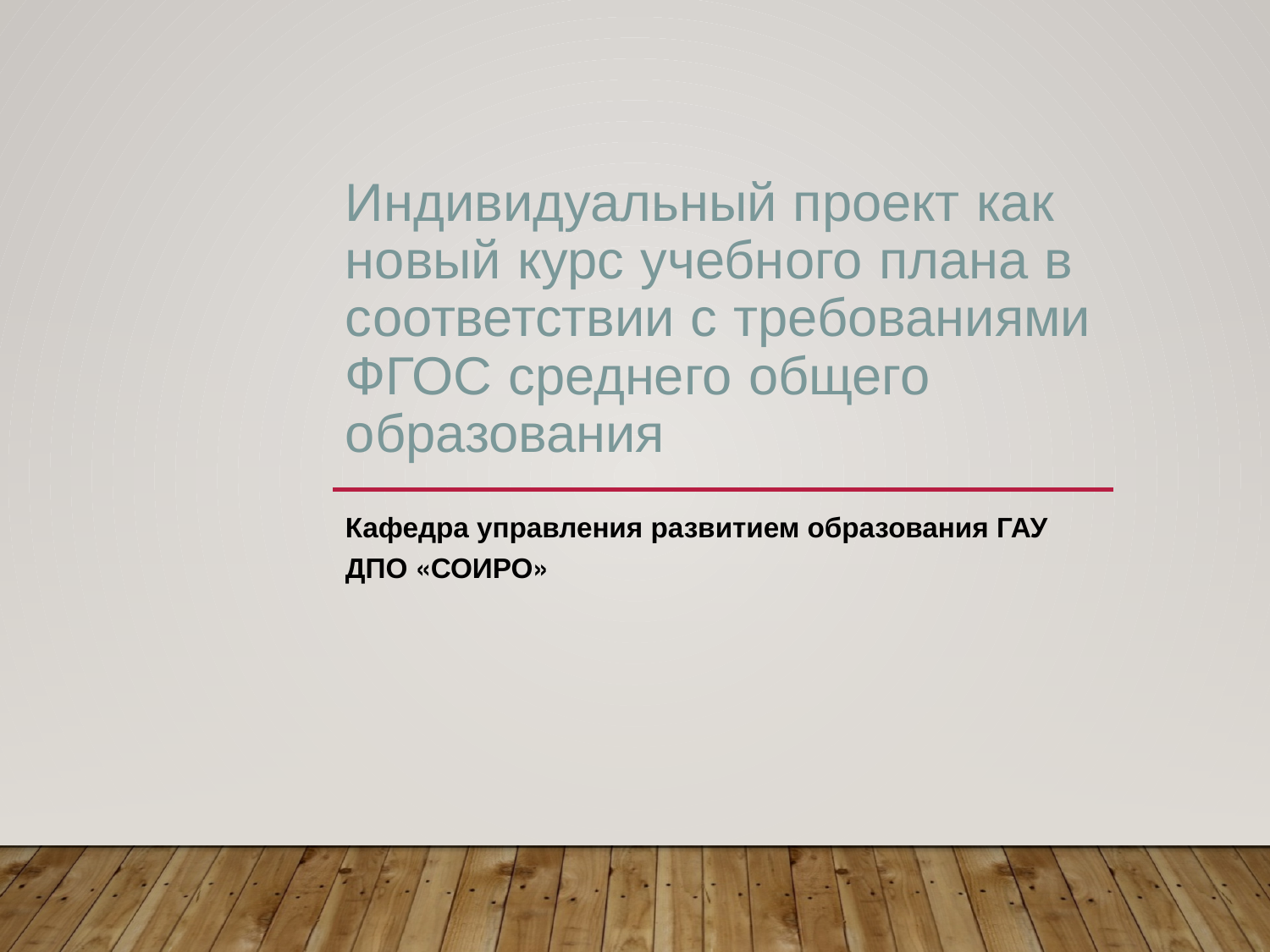

# Индивидуальный проект как новый курс учебного плана в соответствии с требованиями ФГОС среднего общего образования
Кафедра управления развитием образования ГАУ ДПО «СОИРО»